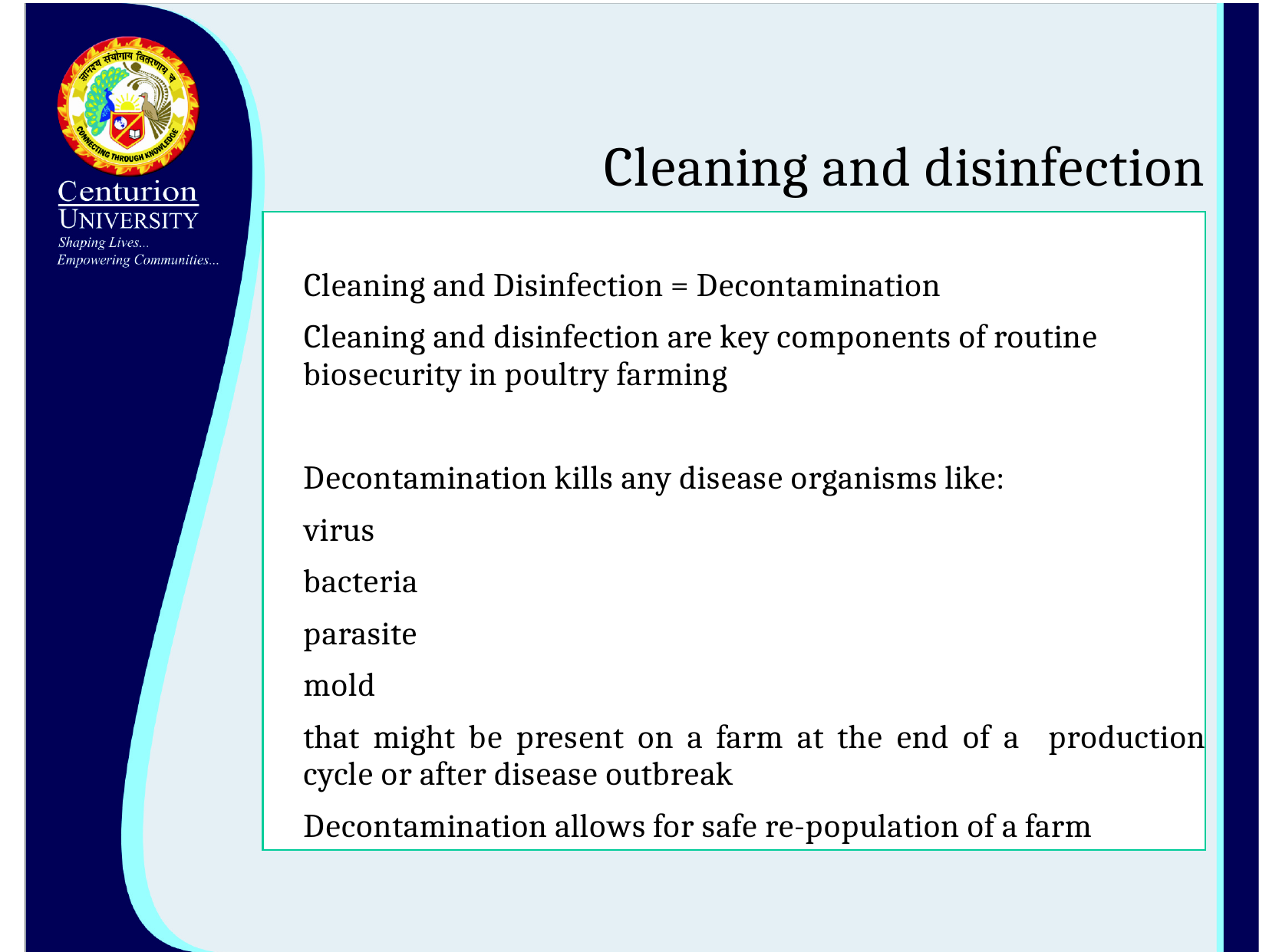

# Cleaning and disinfection

	Cleaning and Disinfection = Decontamination
     		Cleaning and disinfection are key components of routine biosecurity in poultry farming

	Decontamination kills any disease organisms like:
	virus
	bacteria
	parasite
	mold
		that might be present on a farm at the end of a 	production cycle or after disease outbreak
	Decontamination allows for safe re-population of a farm